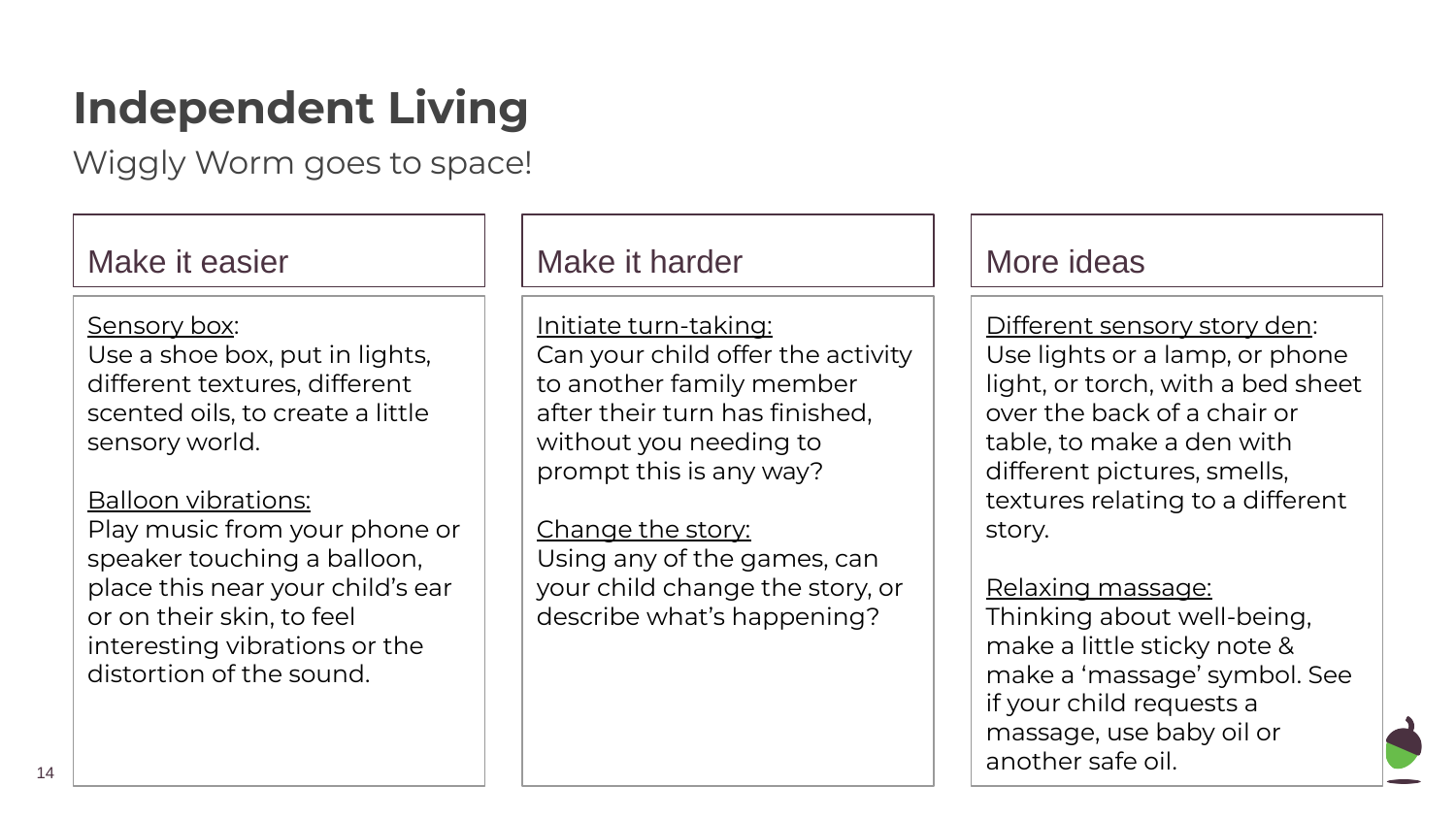

# Independent Living
Wiggly Worm goes to space!
Make it easier
Make it harder
More ideas
Sensory box:
Use a shoe box, put in lights, different textures, different scented oils, to create a little sensory world.

Balloon vibrations:
Play music from your phone or speaker touching a balloon, place this near your child’s ear or on their skin, to feel interesting vibrations or the distortion of the sound.
Initiate turn-taking:
Can your child offer the activity to another family member after their turn has finished, without you needing to prompt this is any way?

Change the story:
Using any of the games, can your child change the story, or describe what’s happening?
Different sensory story den:
Use lights or a lamp, or phone light, or torch, with a bed sheet over the back of a chair or table, to make a den with different pictures, smells, textures relating to a different story.

Relaxing massage:
Thinking about well-being, make a little sticky note & make a ‘massage’ symbol. See if your child requests a massage, use baby oil or another safe oil.
14